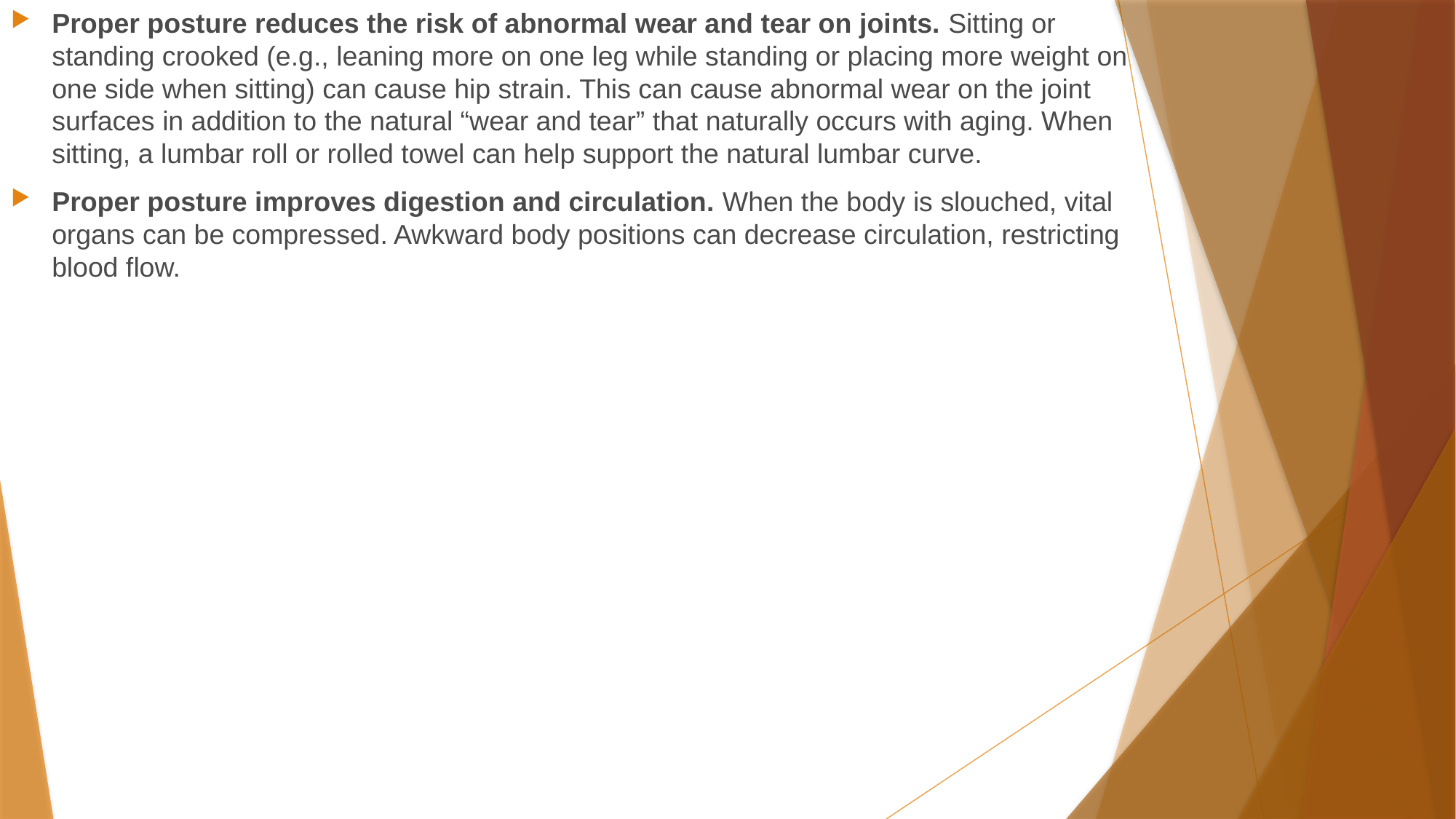

Proper posture reduces the risk of abnormal wear and tear on joints. Sitting or standing crooked (e.g., leaning more on one leg while standing or placing more weight on one side when sitting) can cause hip strain. This can cause abnormal wear on the joint surfaces in addition to the natural “wear and tear” that naturally occurs with aging. When sitting, a lumbar roll or rolled towel can help support the natural lumbar curve.
Proper posture improves digestion and circulation. When the body is slouched, vital organs can be compressed. Awkward body positions can decrease circulation, restricting blood flow.